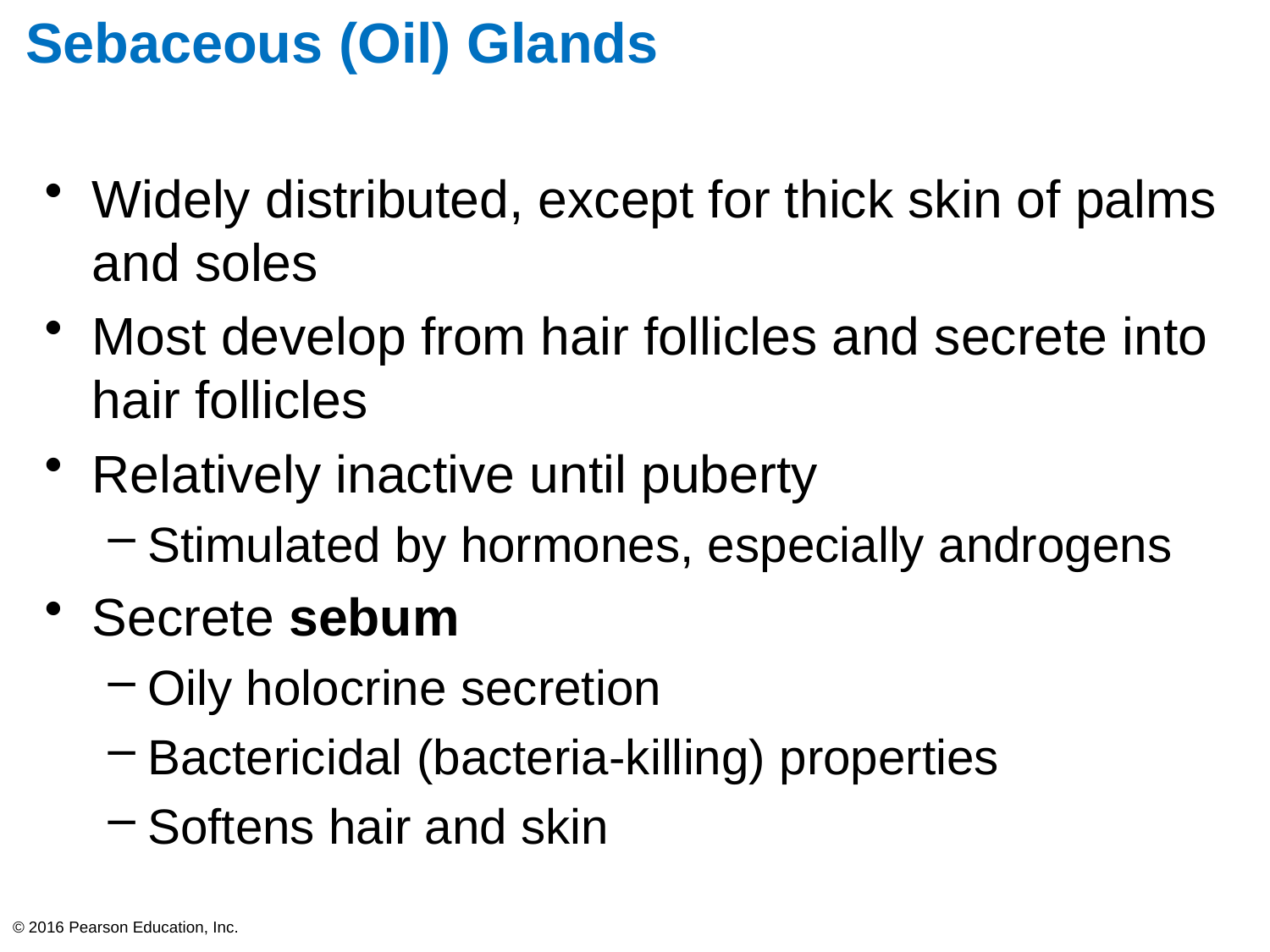

# Sebaceous (Oil) Glands
Widely distributed, except for thick skin of palms and soles
Most develop from hair follicles and secrete into hair follicles
Relatively inactive until puberty
Stimulated by hormones, especially androgens
Secrete sebum
Oily holocrine secretion
Bactericidal (bacteria-killing) properties
Softens hair and skin
© 2016 Pearson Education, Inc.